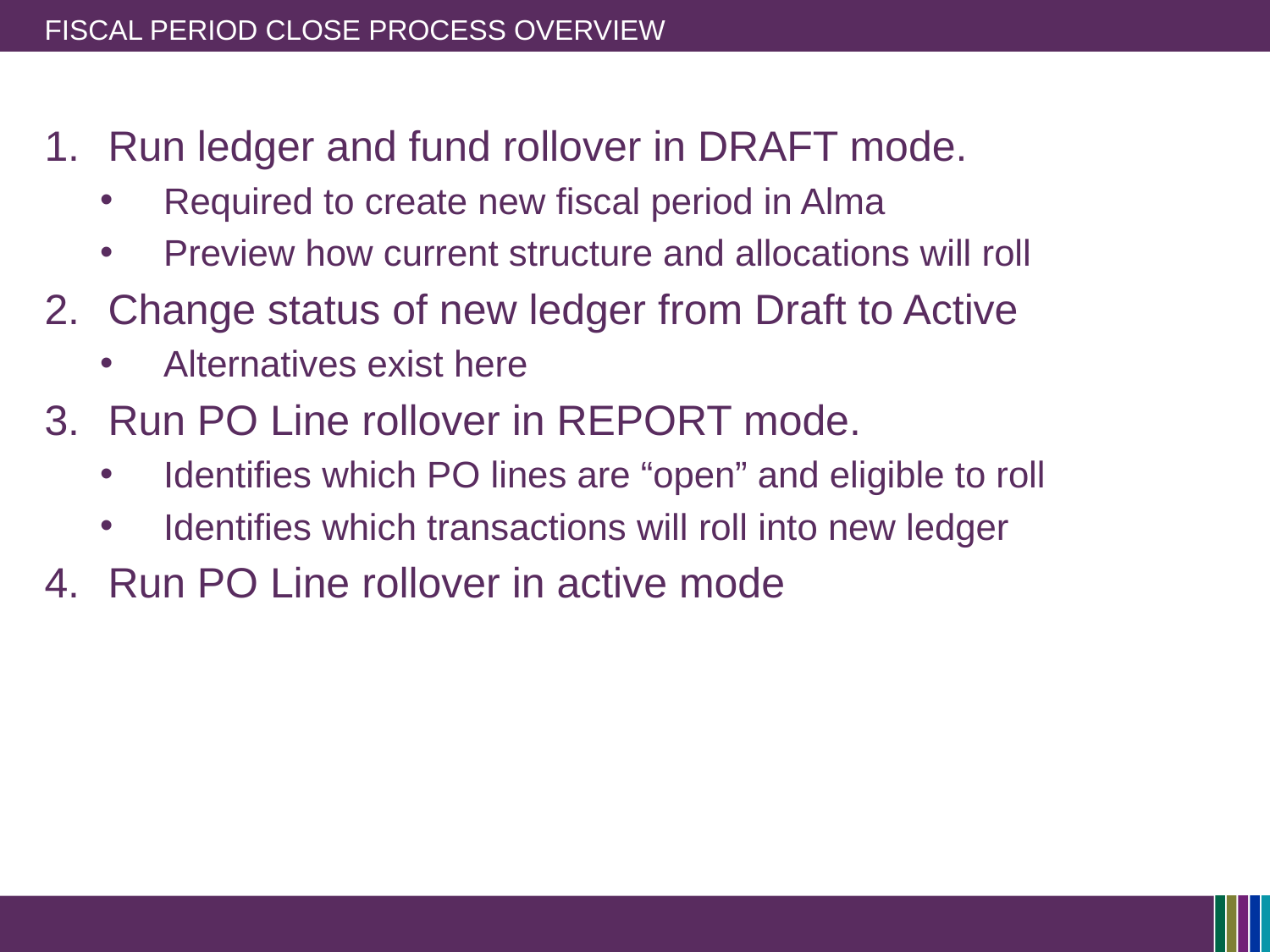

# fiscal period close Process Overview

Run ledger and fund rollover in DRAFT mode.
Required to create new fiscal period in Alma
Preview how current structure and allocations will roll
Change status of new ledger from Draft to Active
Alternatives exist here
Run PO Line rollover in REPORT mode.
Identifies which PO lines are “open” and eligible to roll
Identifies which transactions will roll into new ledger
Run PO Line rollover in active mode